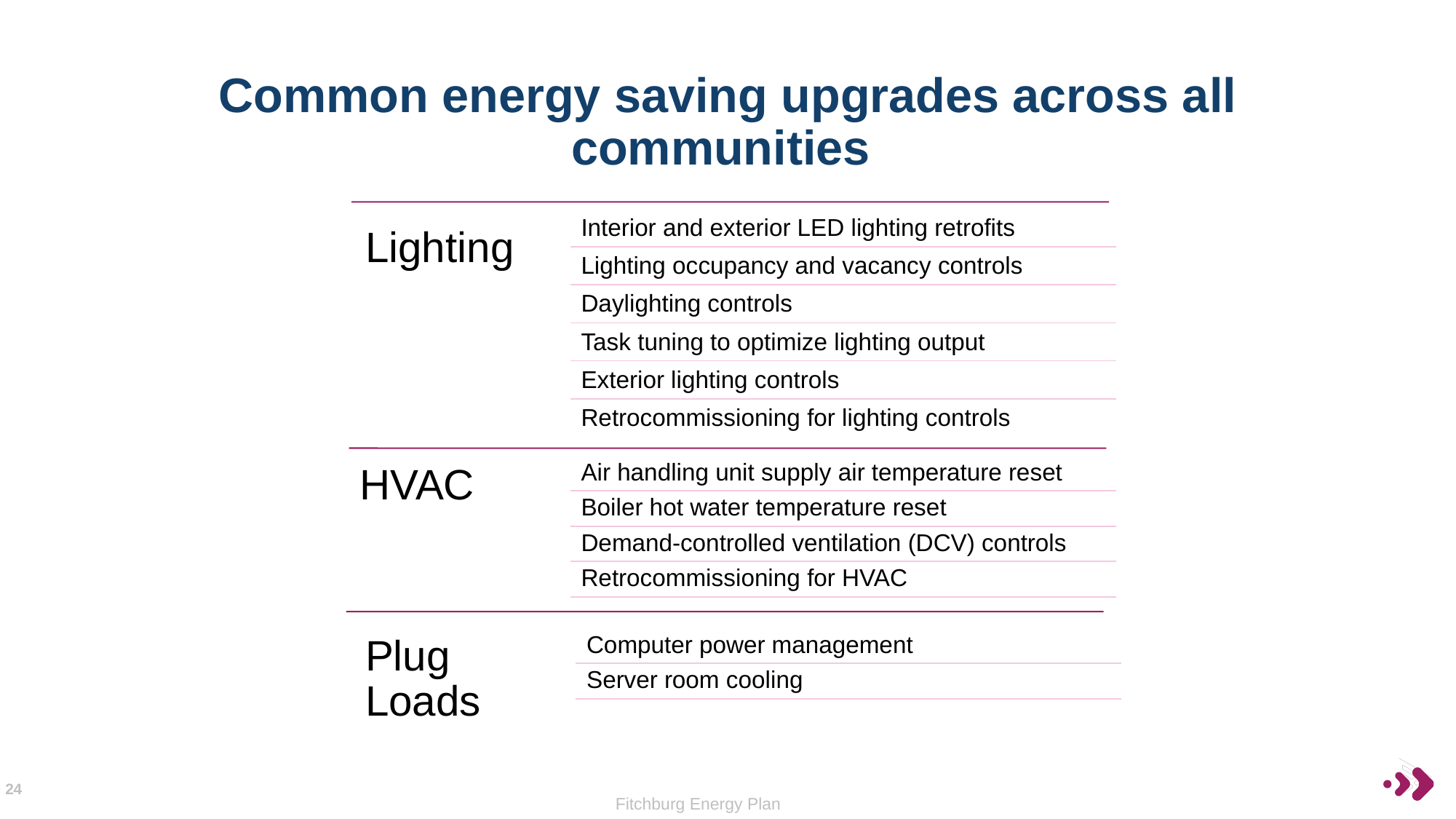

# Common energy saving upgrades across all communities
Lighting

HVAC

Plug Loads
| Interior and exterior LED lighting retrofits |
| --- |
| Lighting occupancy and vacancy controls |
| Daylighting controls |
| Task tuning to optimize lighting output |
| Exterior lighting controls |
| Retrocommissioning for lighting controls |
| Air handling unit supply air temperature reset |
| --- |
| Boiler hot water temperature reset |
| Demand-controlled ventilation (DCV) controls |
| Retrocommissioning for HVAC |
| Computer power management |
| --- |
| Server room cooling |